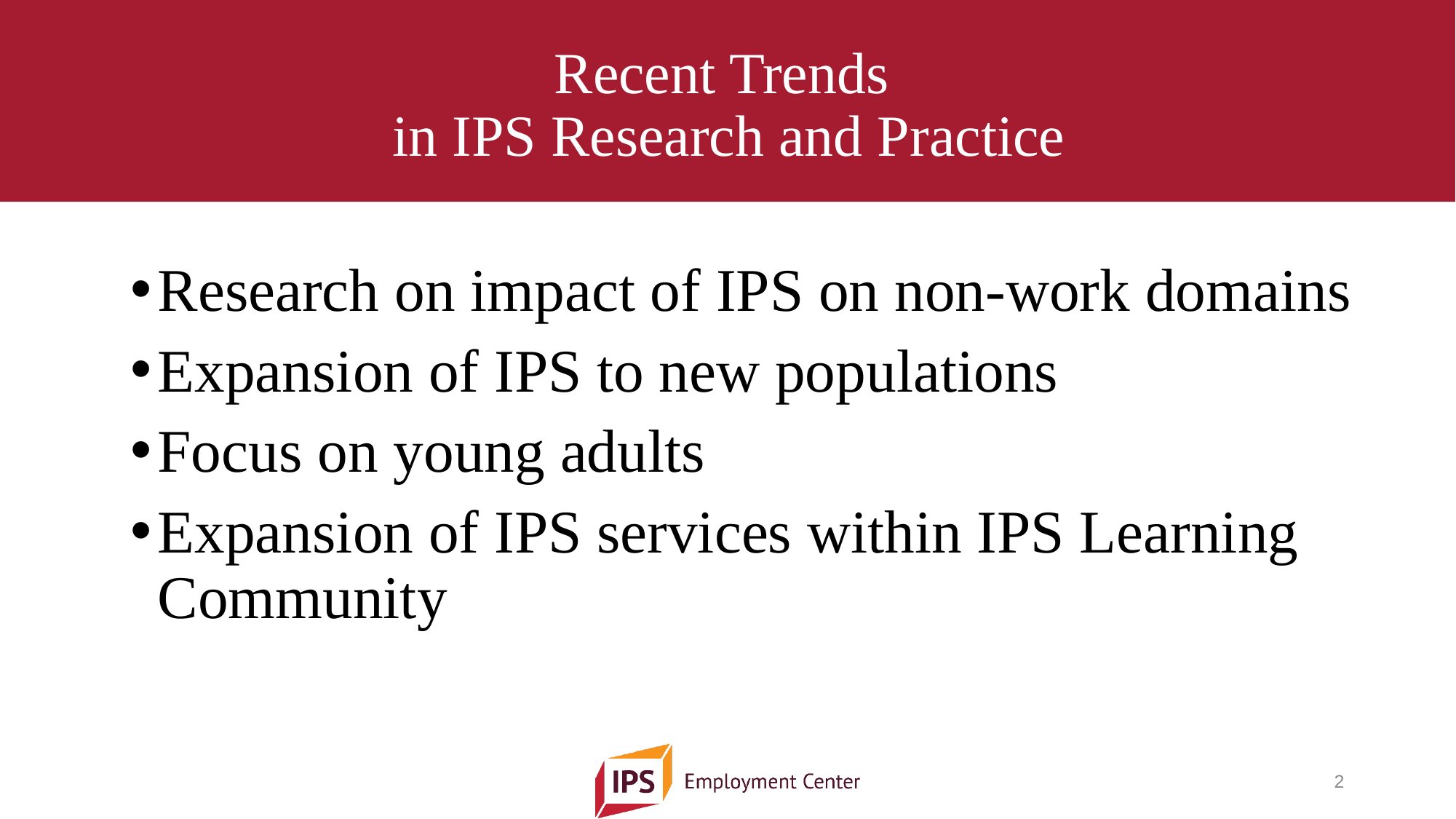

# Recent Trends in IPS Research and Practice
Research on impact of IPS on non-work domains
Expansion of IPS to new populations
Focus on young adults
Expansion of IPS services within IPS Learning Community
2